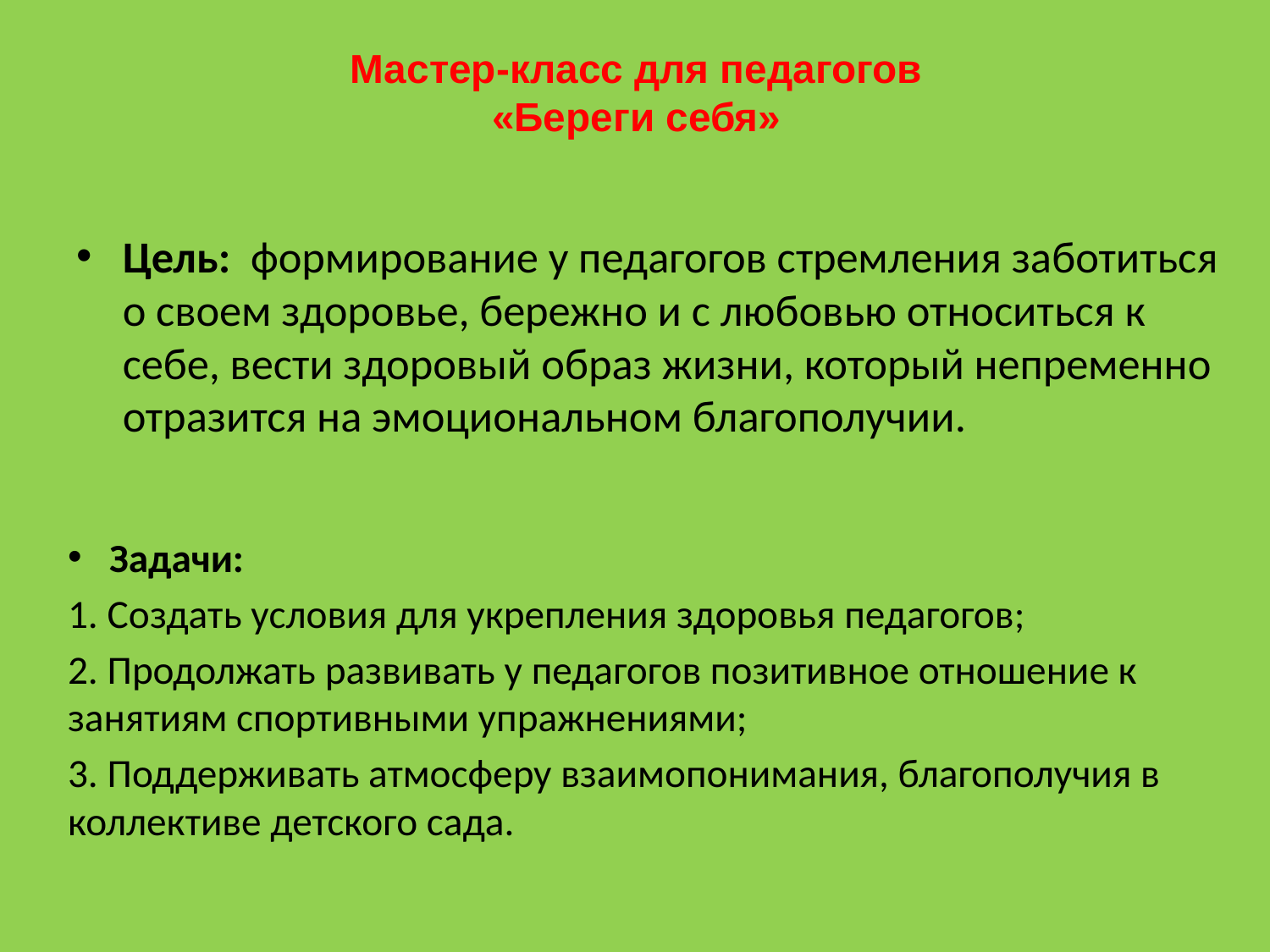

# Мастер-класс для педагогов «Береги себя»
Цель:  формирование у педагогов стремления заботиться о своем здоровье, бережно и с любовью относиться к себе, вести здоровый образ жизни, который непременно отразится на эмоциональном благополучии.

Задачи:
1. Создать условия для укрепления здоровья педагогов;
2. Продолжать развивать у педагогов позитивное отношение к занятиям спортивными упражнениями;
3. Поддерживать атмосферу взаимопонимания, благополучия в коллективе детского сада.